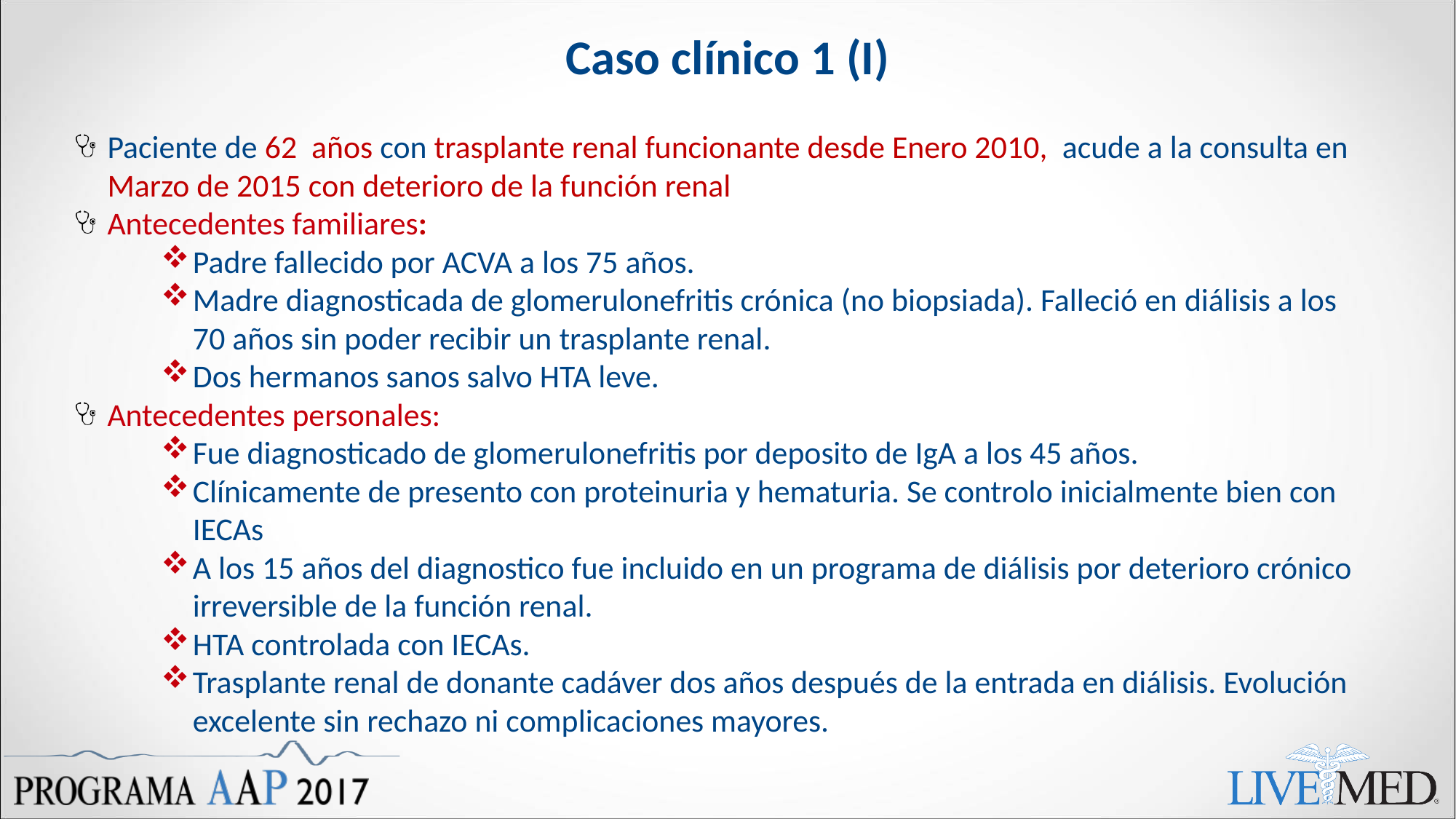

# Caso clínico 1 (I)
Paciente de 62  años con trasplante renal funcionante desde Enero 2010,  acude a la consulta en Marzo de 2015 con deterioro de la función renal
Antecedentes familiares:
Padre fallecido por ACVA a los 75 años.
Madre diagnosticada de glomerulonefritis crónica (no biopsiada). Falleció en diálisis a los 70 años sin poder recibir un trasplante renal.
Dos hermanos sanos salvo HTA leve.
Antecedentes personales:
Fue diagnosticado de glomerulonefritis por deposito de IgA a los 45 años.
Clínicamente de presento con proteinuria y hematuria. Se controlo inicialmente bien con IECAs
A los 15 años del diagnostico fue incluido en un programa de diálisis por deterioro crónico irreversible de la función renal.
HTA controlada con IECAs.
Trasplante renal de donante cadáver dos años después de la entrada en diálisis. Evolución excelente sin rechazo ni complicaciones mayores.